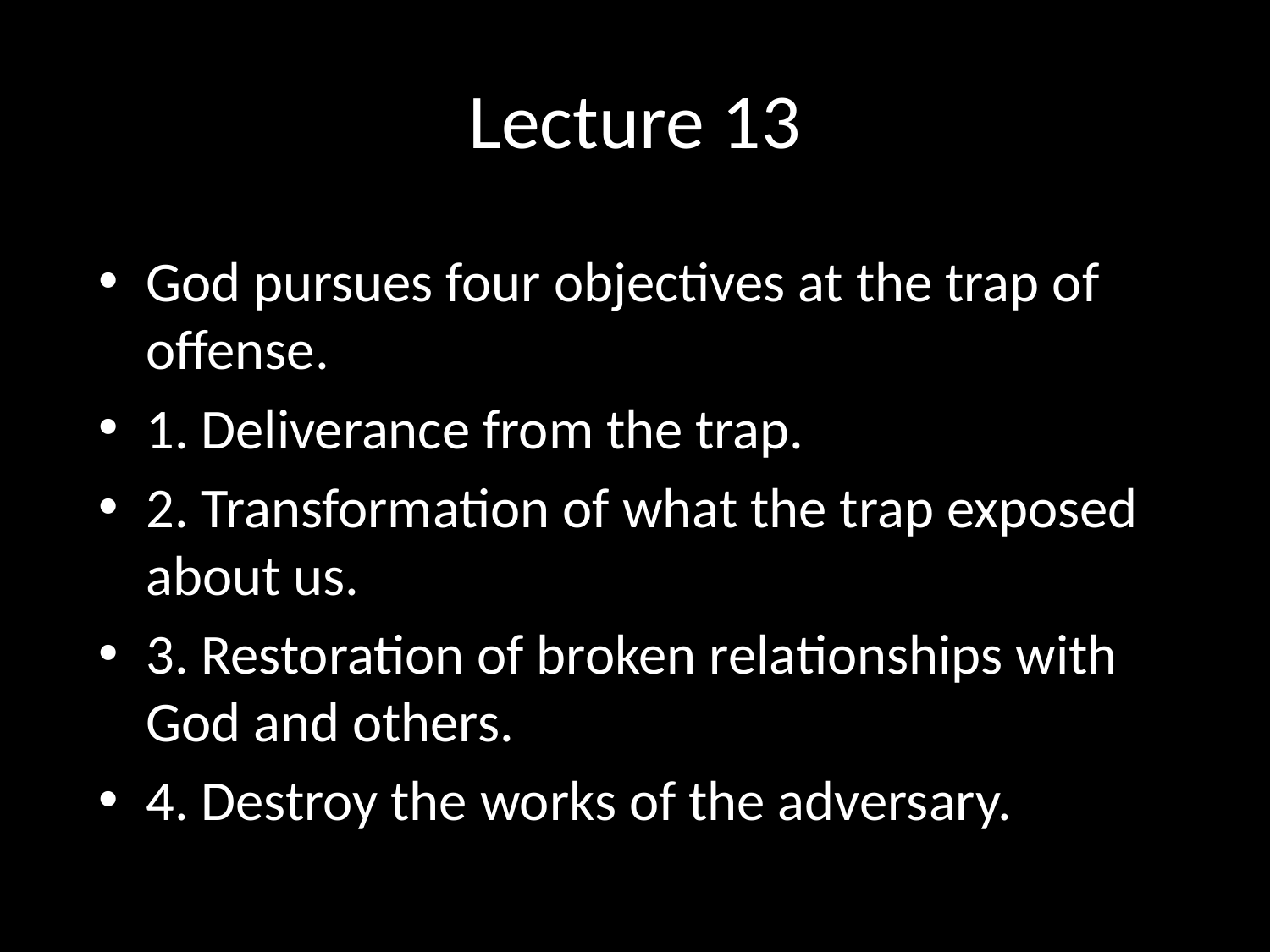

# Lecture 13
God pursues four objectives at the trap of offense.
1. Deliverance from the trap.
2. Transformation of what the trap exposed about us.
3. Restoration of broken relationships with God and others.
4. Destroy the works of the adversary.